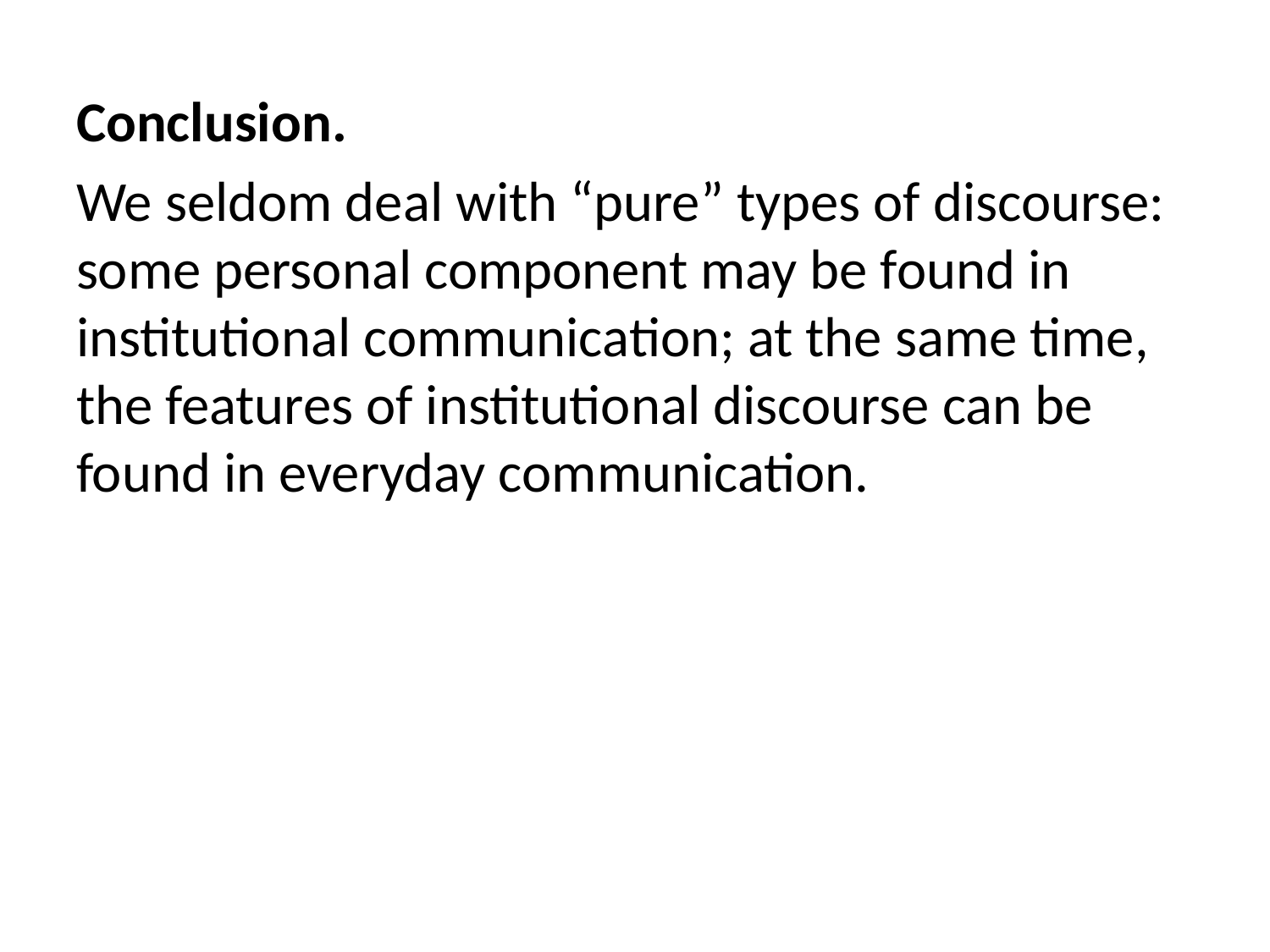

Conclusion.
We seldom deal with “pure” types of discourse: some personal component may be found in institutional communication; at the same time, the features of institutional discourse can be found in everyday communication.